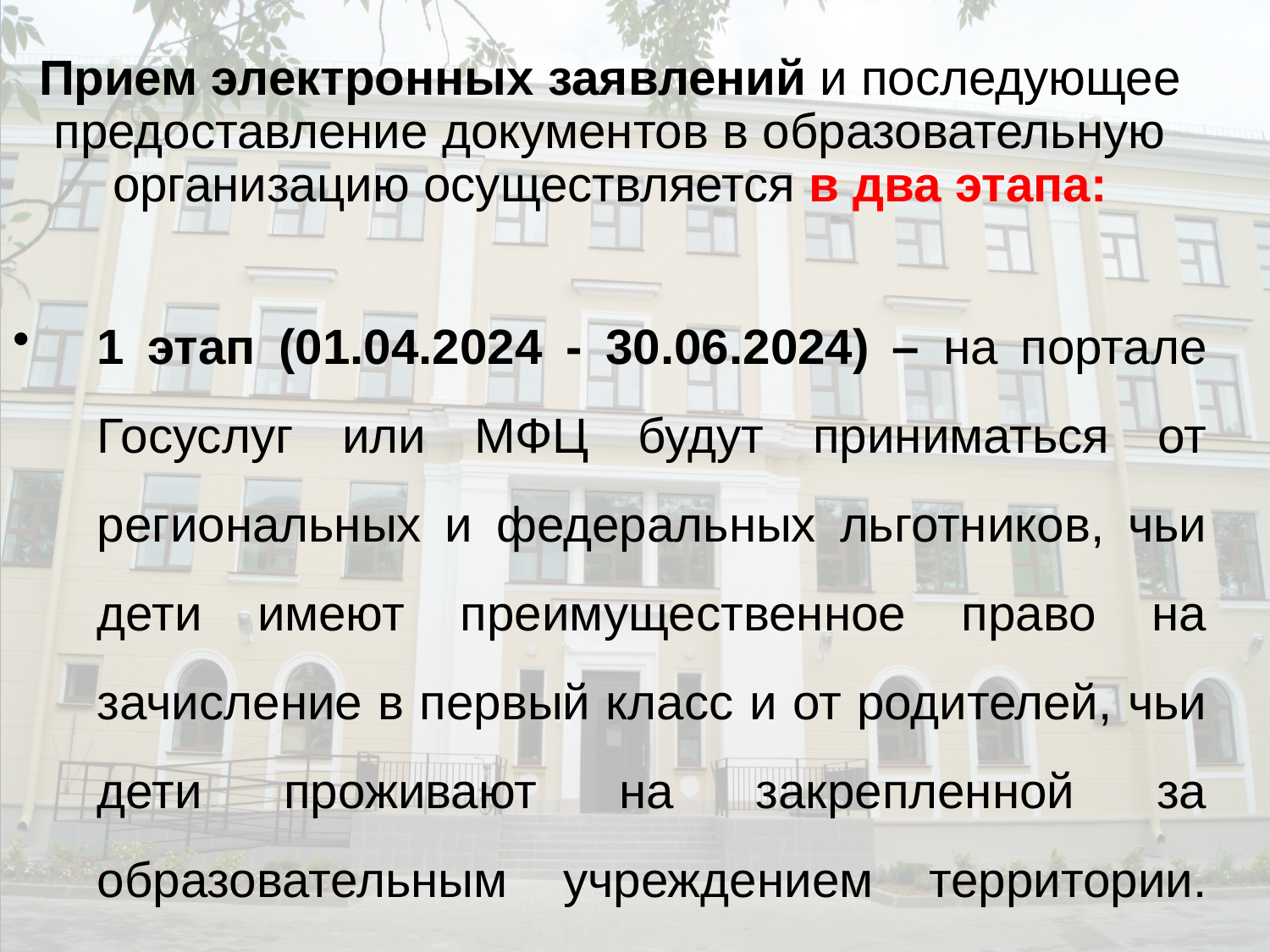

Прием электронных заявлений и последующее предоставление документов в образовательную организацию осуществляется в два этапа:

1 этап (01.04.2024 - 30.06.2024) – на портале Госуслуг или МФЦ будут приниматься от региональных и федеральных льготников, чьи дети имеют преимущественное право на зачисление в первый класс и от родителей, чьи дети проживают на закрепленной за образовательным учреждением территории.